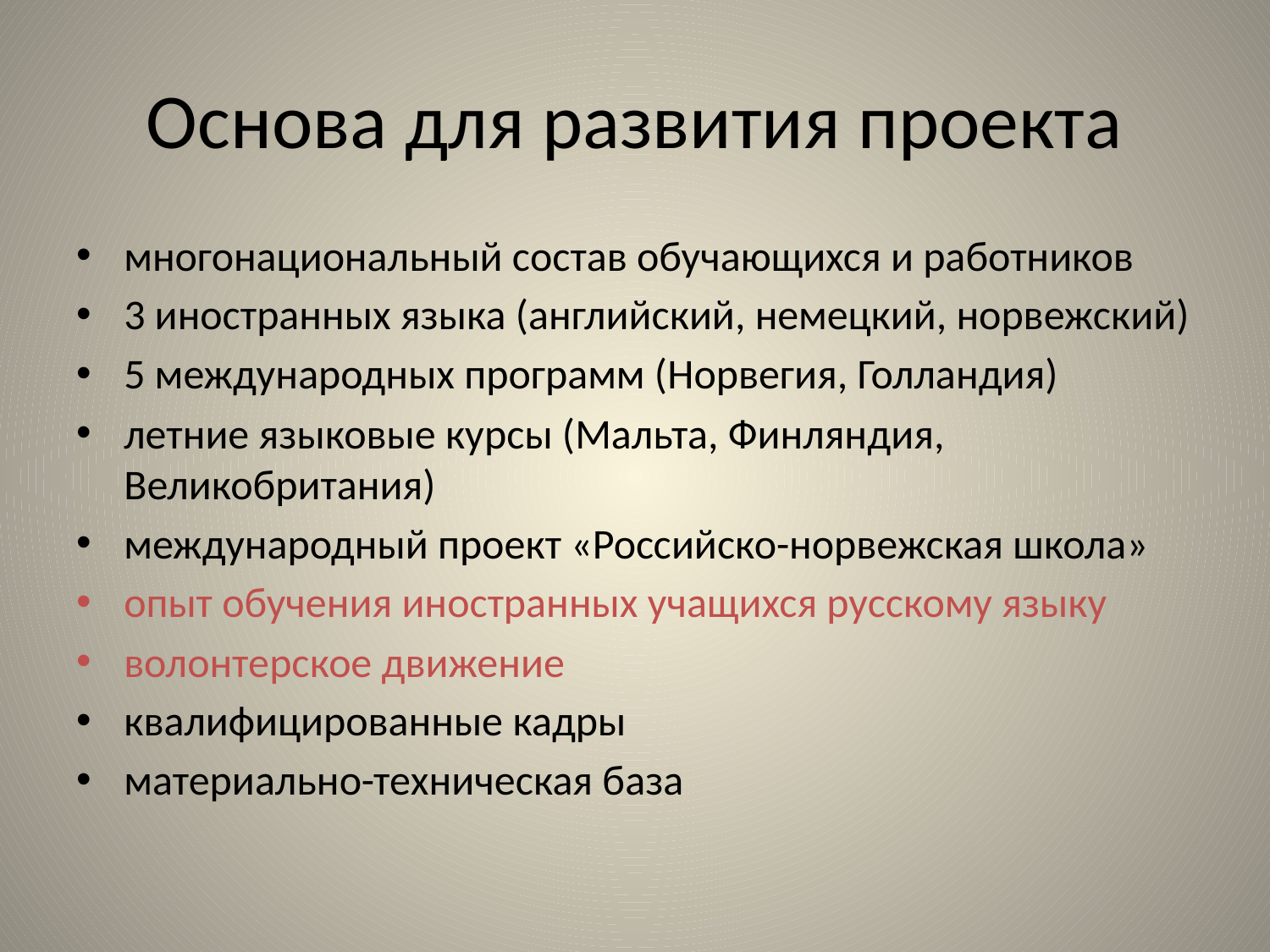

# Основа для развития проекта
многонациональный состав обучающихся и работников
3 иностранных языка (английский, немецкий, норвежский)
5 международных программ (Норвегия, Голландия)
летние языковые курсы (Мальта, Финляндия, Великобритания)
международный проект «Российско-норвежская школа»
опыт обучения иностранных учащихся русскому языку
волонтерское движение
квалифицированные кадры
материально-техническая база